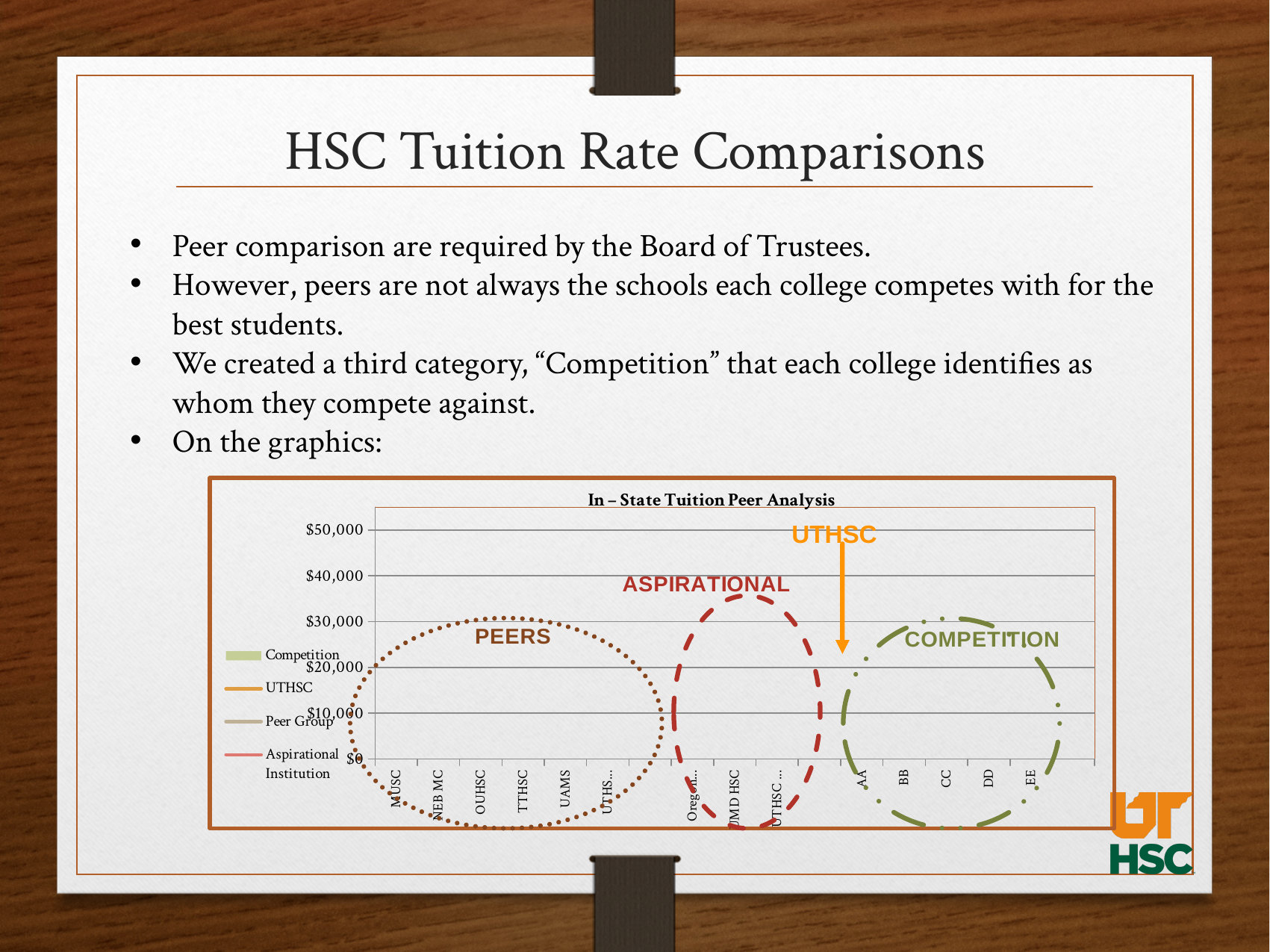

# HSC Tuition Rate Comparisons
Peer comparison are required by the Board of Trustees.
However, peers are not always the schools each college competes with for the best students.
We created a third category, “Competition” that each college identifies as whom they compete against.
On the graphics:

### Chart: In – State Tuition Peer Analysis

| Category | Competition | UTHSC | Peer Group | Aspirational Institution |
|---|---|---|---|---|
| MUSC | 27840.0 | 22370.0 | None | None |
| NEB MC | 25274.0 | 22370.0 | None | None |
| OUHSC | 15914.0 | 22370.0 | None | None |
| TTHSC | 14157.0 | 22370.0 | None | None |
| UAMS | 19280.0 | 22370.0 | None | None |
| UTHSC SA | None | 22370.0 | None | None |
|  | None | 22370.0 | None | None |
| Oregon HSC | 16344.0 | 22370.0 | None | None |
| UMD HSC | 26730.0 | 22370.0 | None | None |
| UTHSC Houston | None | 22370.0 | None | None |
|  | None | 22370.0 | None | None |
| AA | 9108.0 | 22370.0 | None | None |
| BB | 16600.0 | 22370.0 | None | None |
| CC | 19845.0 | 22370.0 | None | None |
| DD | 21126.0 | 22370.0 | None | None |
| EE | 22070.0 | 22370.0 | None | None |
UTHSC